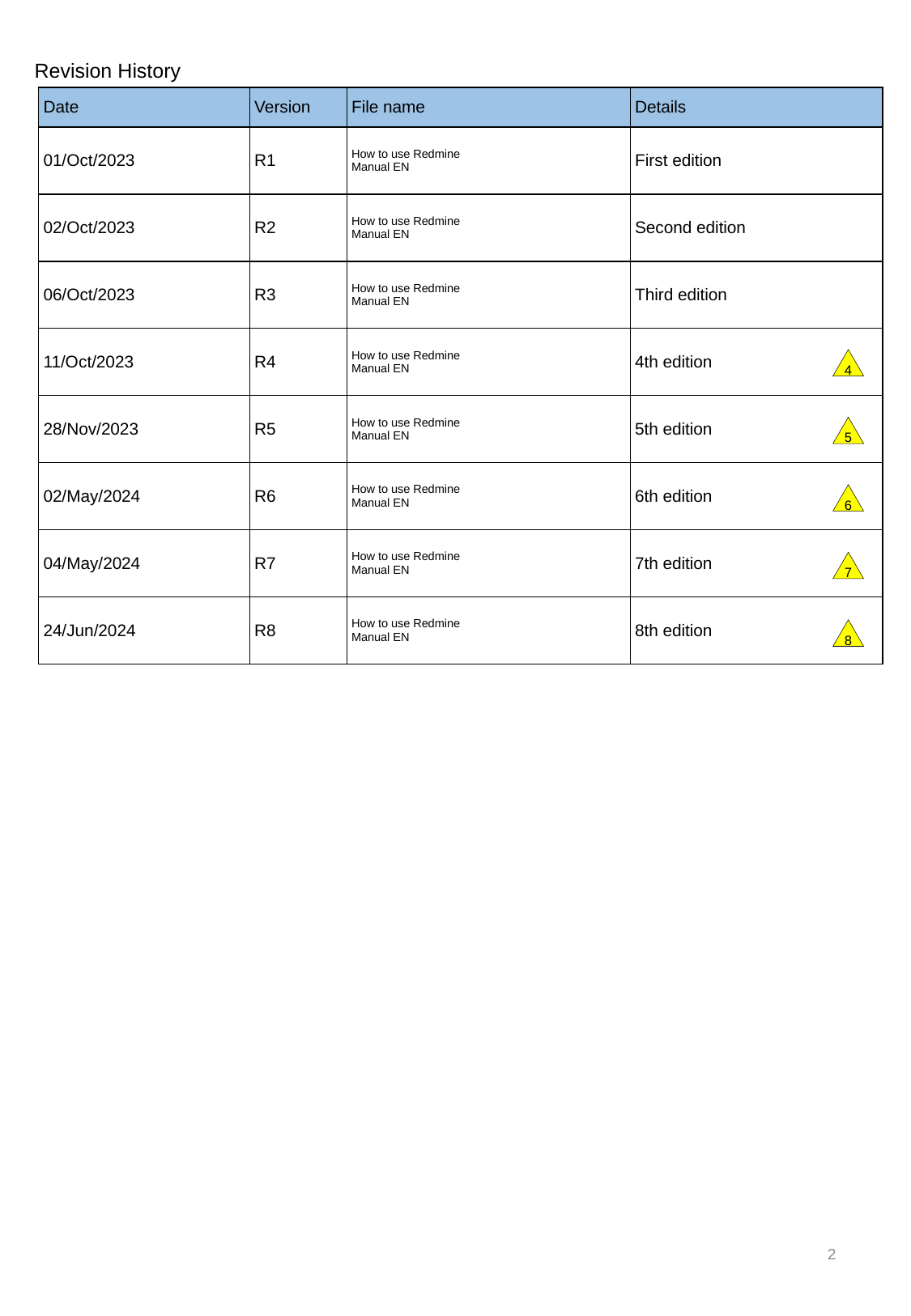

Revision History
| Date | Version | File name | Details |
| --- | --- | --- | --- |
| 01/Oct/2023 | R1 | How to use Redmine Manual EN | First edition |
| 02/Oct/2023 | R2 | How to use Redmine Manual EN | Second edition |
| 06/Oct/2023 | R3 | How to use Redmine Manual EN | Third edition |
| 11/Oct/2023 | R4 | How to use Redmine Manual EN | 4th edition |
| 28/Nov/2023 | R5 | How to use Redmine Manual EN | 5th edition |
| 02/May/2024 | R6 | How to use Redmine Manual EN | 6th edition |
| 04/May/2024 | R7 | How to use Redmine Manual EN | 7th edition |
| 24/Jun/2024 | R8 | How to use Redmine Manual EN | 8th edition |
4
5
6
7
8
2